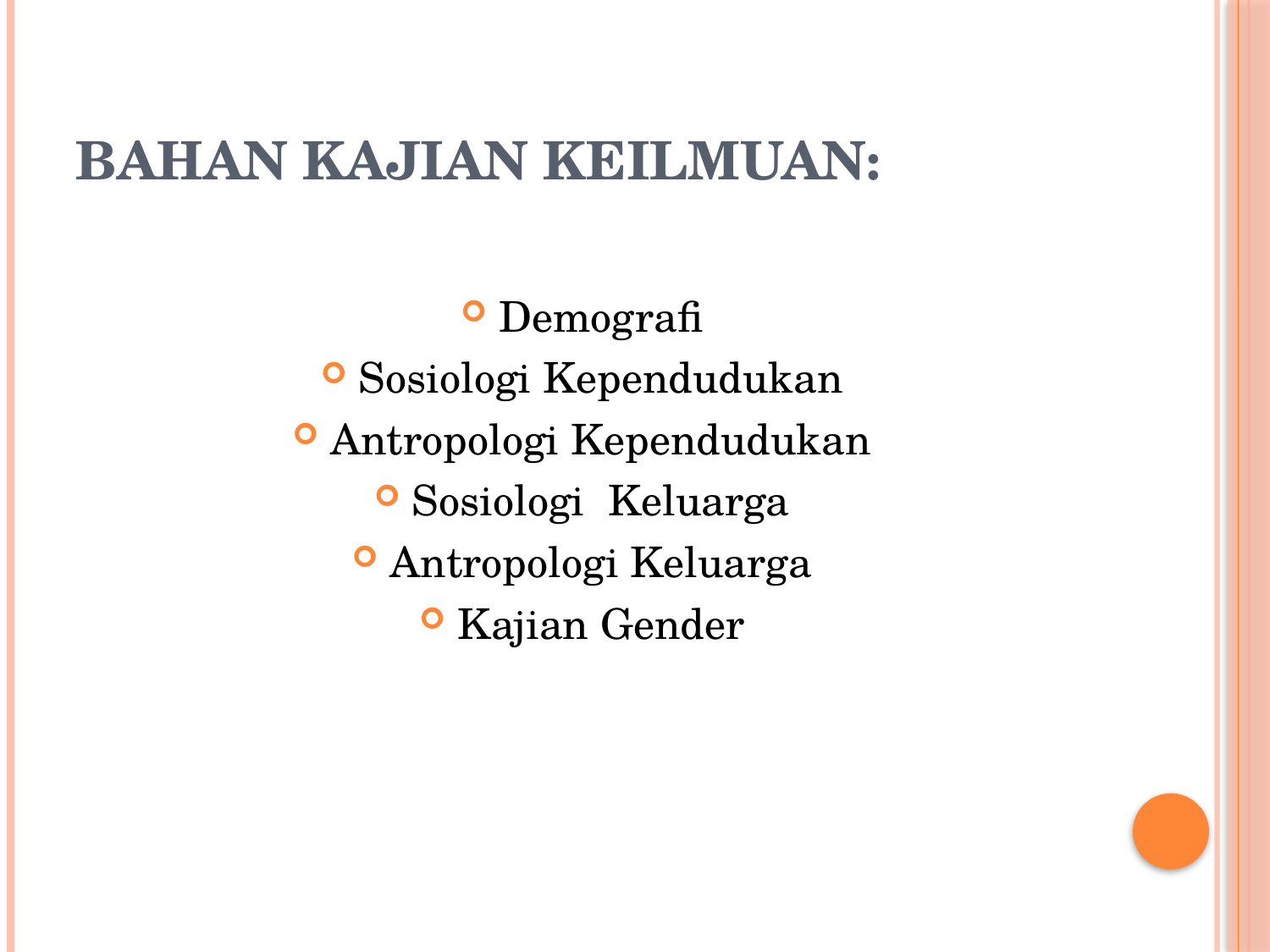

# Bahan Kajian Keilmuan:

Demografi
Sosiologi Kependudukan
Antropologi Kependudukan
Sosiologi  Keluarga
Antropologi Keluarga
Kajian Gender